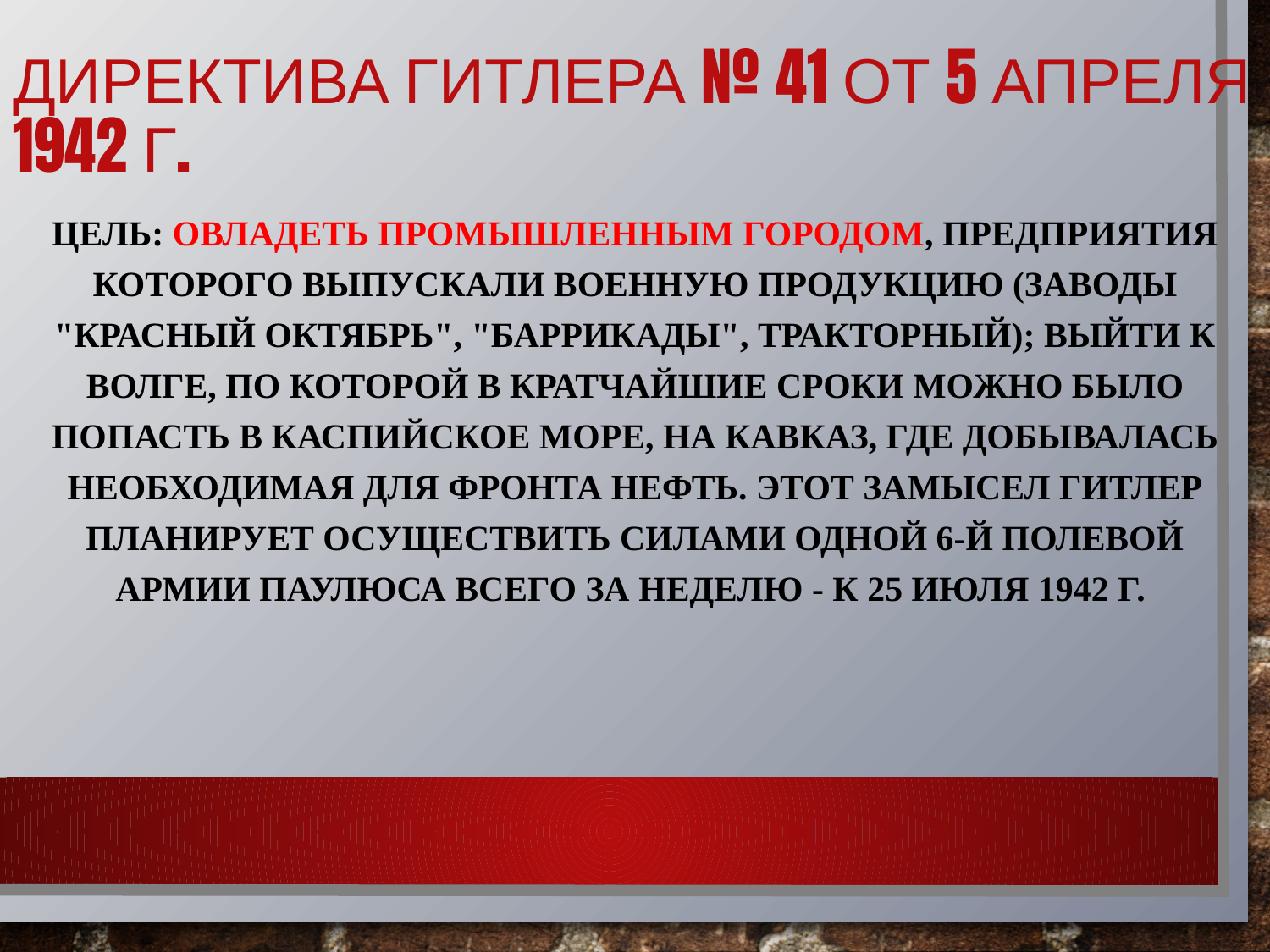

# Директива Гитлера № 41 от 5 апреля 1942 г.
Цель: овладеть промышленным городом, предприятия которого выпускали военную продукцию (заводы "Красный Октябрь", "Баррикады", Тракторный); выйти к Волге, по которой в кратчайшие сроки можно было попасть в Каспийское море, на Кавказ, где добывалась необходимая для фронта нефть. Этот замысел Гитлер планирует осуществить силами одной 6-й полевой армии Паулюса всего за неделю - к 25 июля 1942 г.